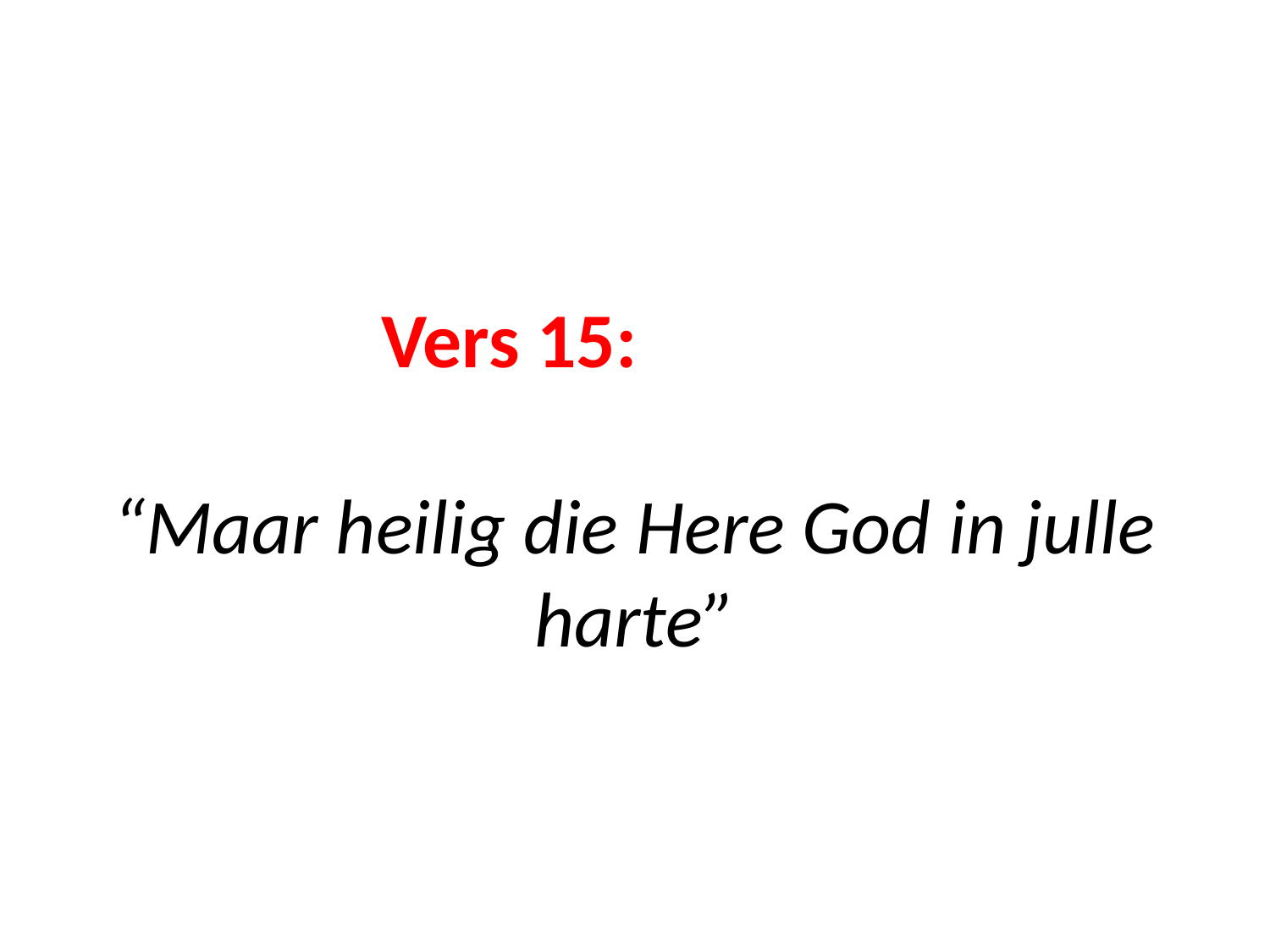

# Vers 15: “Maar heilig die Here God in julle harte”